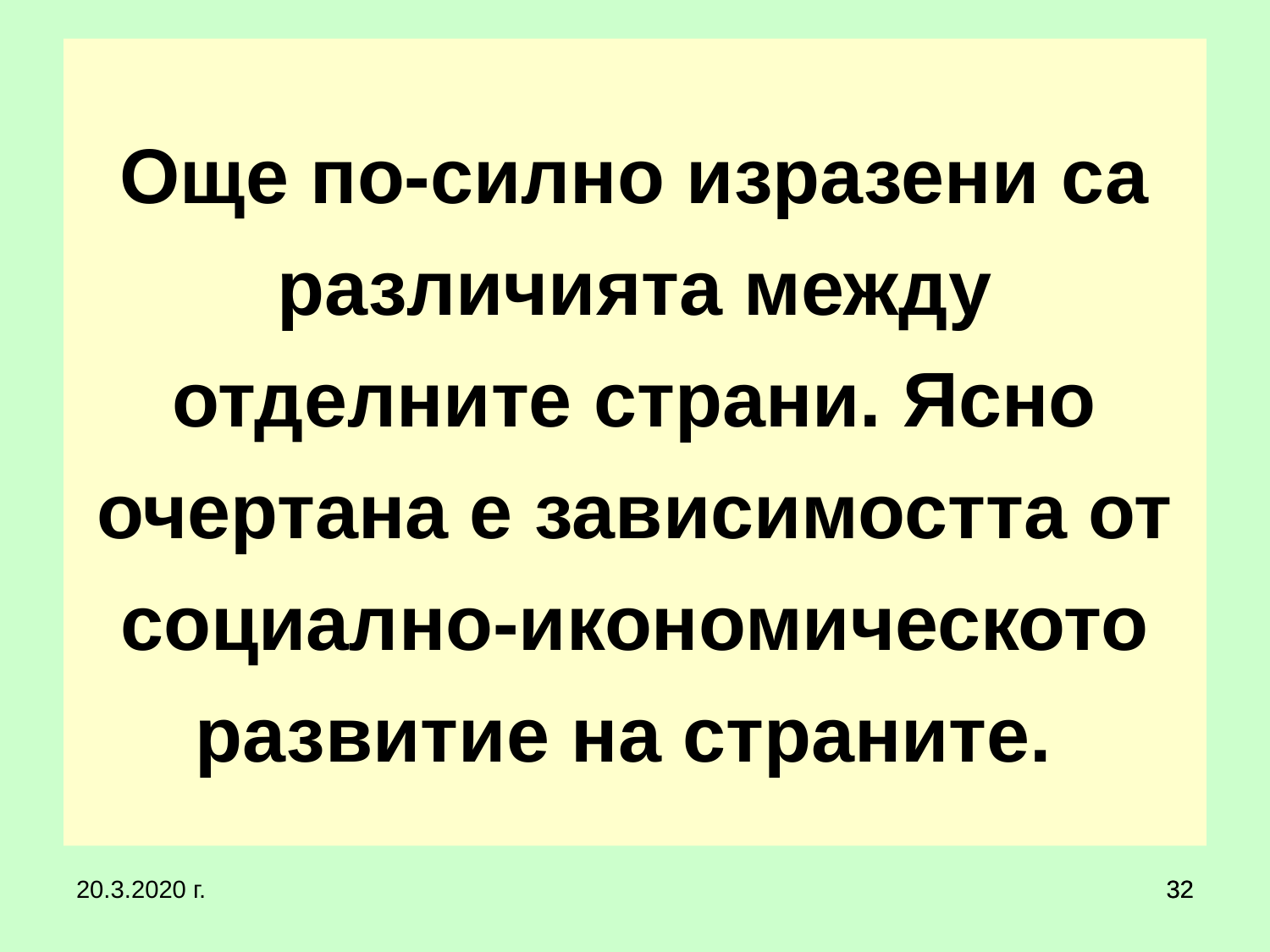

# Още по-силно изразени са различията между отделните страни. Ясно очертана е зависимостта от социално-икономическото развитие на страните.
20.3.2020 г.
32
32